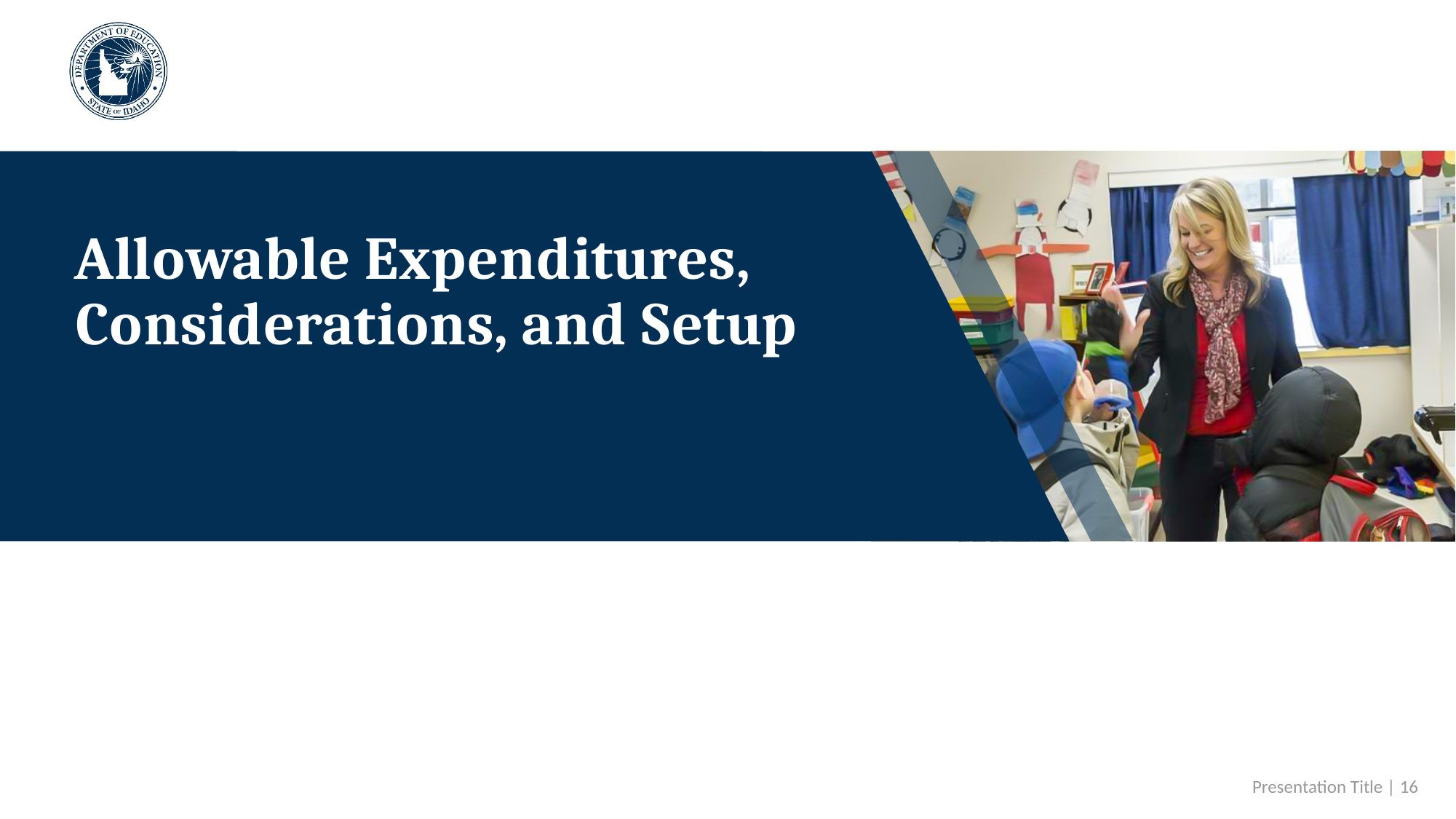

# Allowable Expenditures, Considerations, and Setup
 Presentation Title | 16